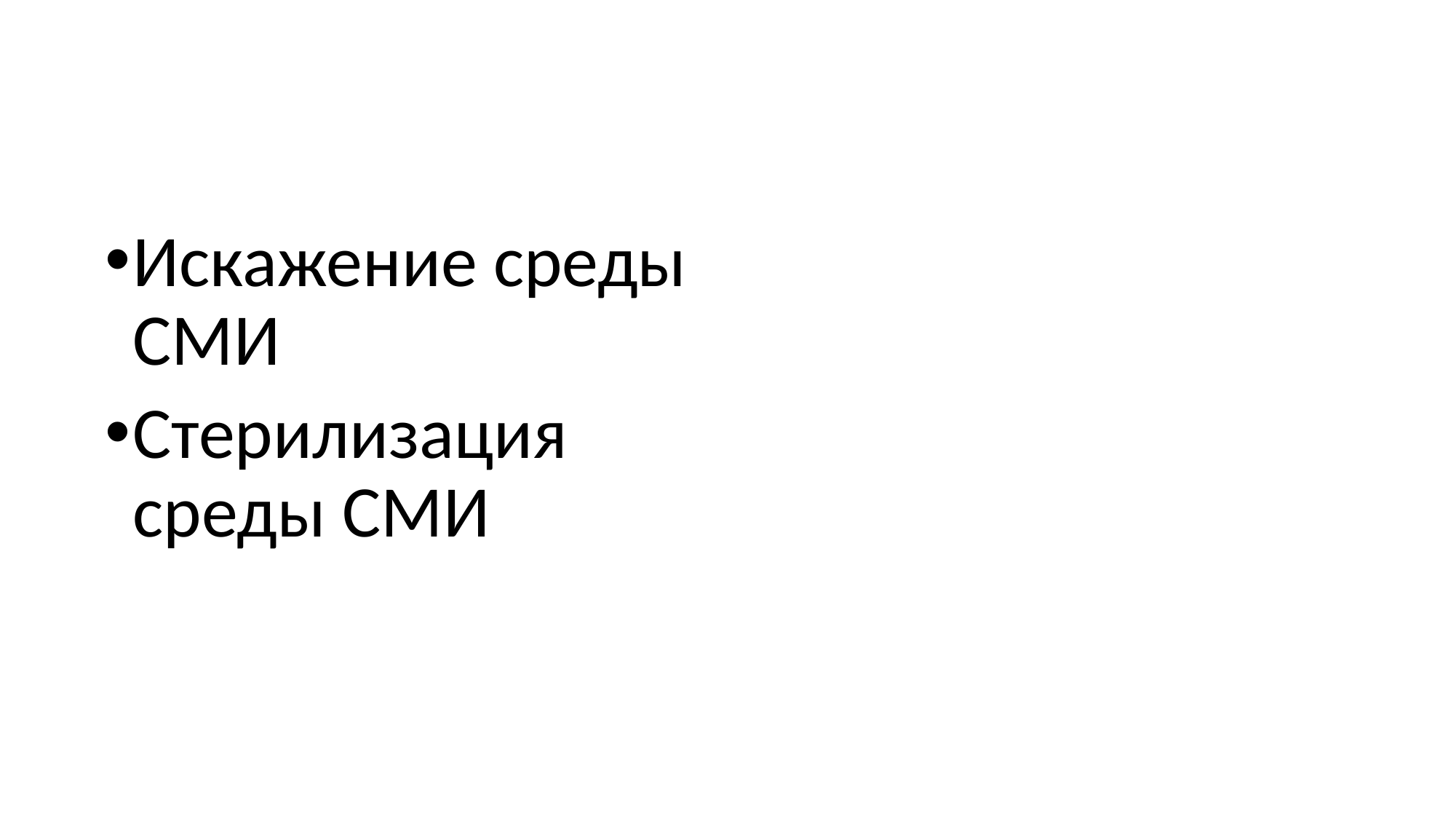

#
Искажение среды СМИ
Стерилизация среды СМИ